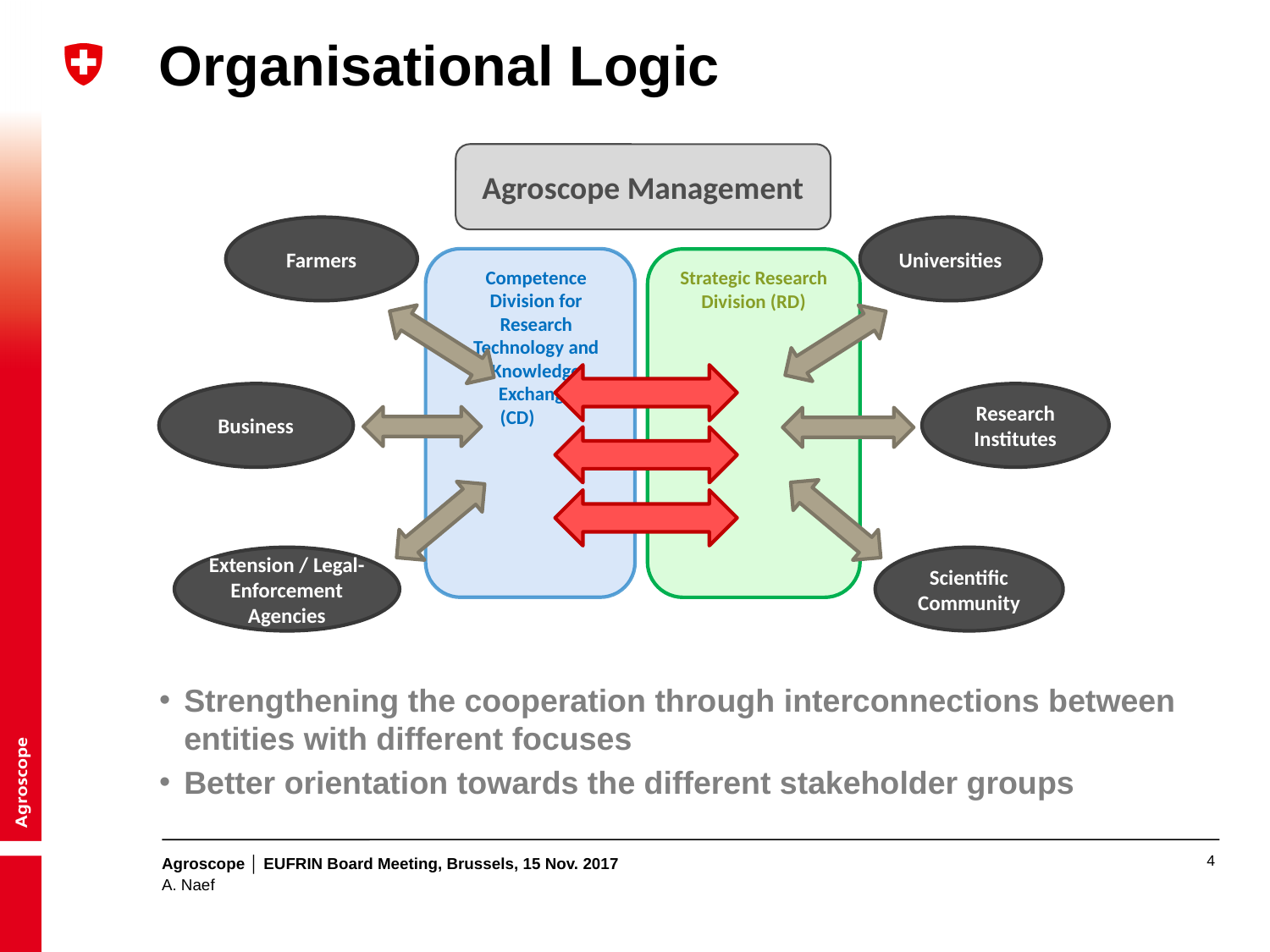

# Organisational Logic
Agroscope Management
Farmers
Universities
Competence Division for Research Technology and Knowledge Exchange
         (CD)
Strategic Research Division (RD)

Business
Research Institutes

Extension / Legal-Enforcement Agencies
Scientific Community
Strengthening the cooperation through interconnections between entities with different focuses
Better orientation towards the different stakeholder groups